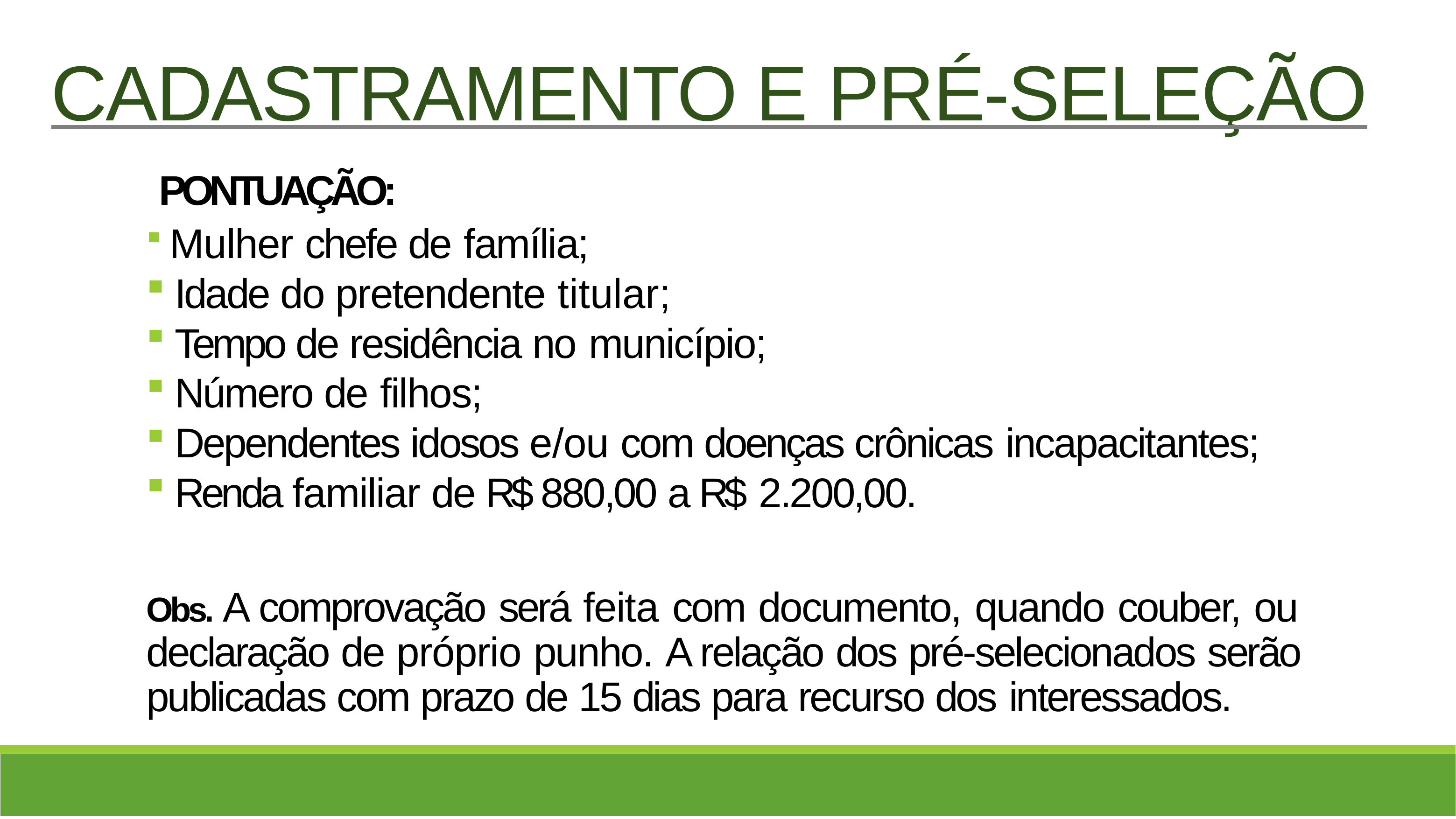

# CADASTRAMENTO E PRÉ-SELEÇÃO
PONTUAÇÃO:
Mulher chefe de família;
Idade do pretendente titular;
Tempo de residência no município;
Número de filhos;
Dependentes idosos e/ou com doenças crônicas incapacitantes;
Renda familiar de R$ 880,00 a R$ 2.200,00.

Obs. A comprovação será feita com documento, quando couber, ou  declaração de próprio punho. A relação dos pré-selecionados serão  publicadas com prazo de 15 dias para recurso dos interessados.